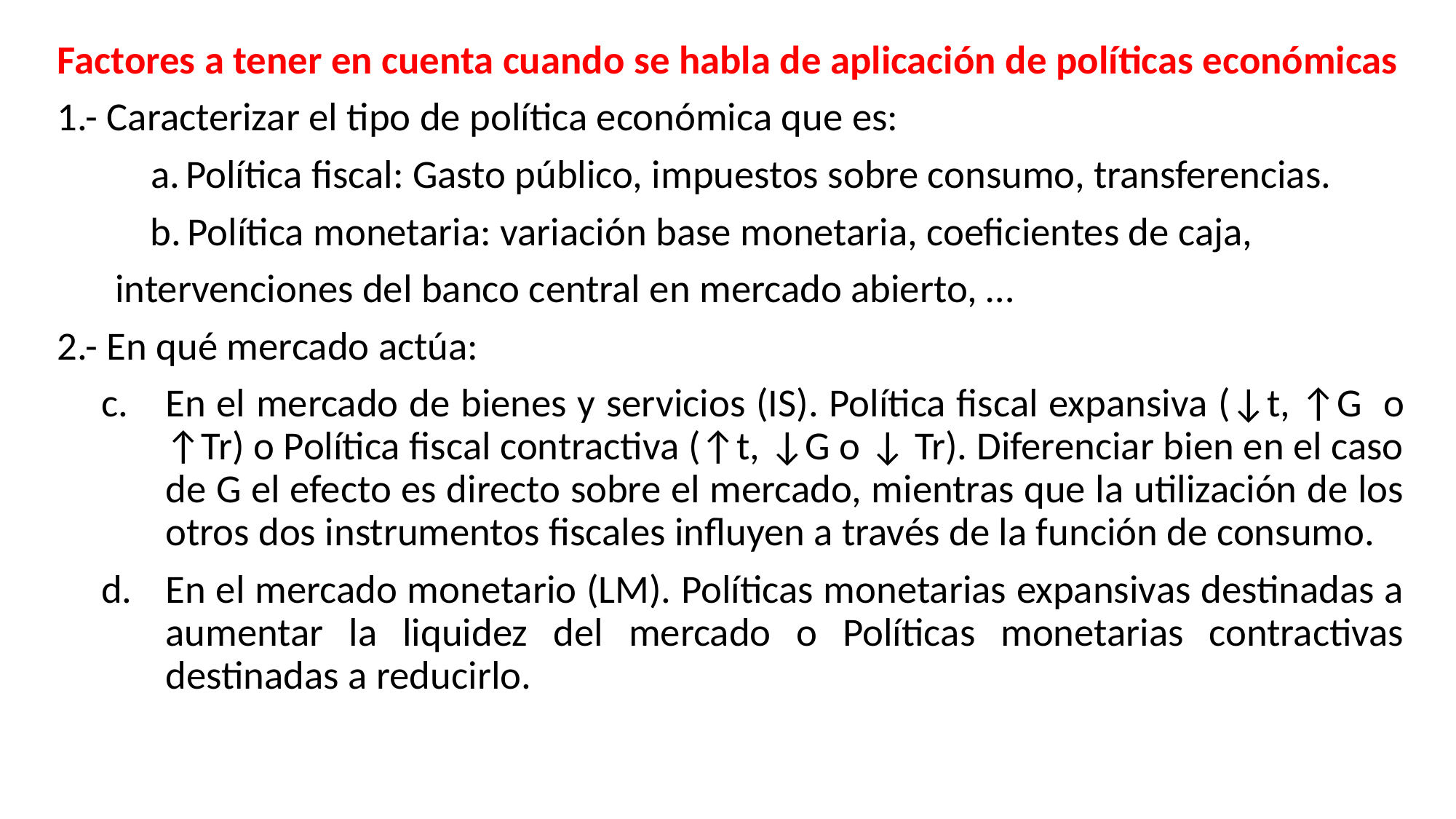

Factores a tener en cuenta cuando se habla de aplicación de políticas económicas
1.- Caracterizar el tipo de política económica que es:
Política fiscal: Gasto público, impuestos sobre consumo, transferencias.
Política monetaria: variación base monetaria, coeficientes de caja,
intervenciones del banco central en mercado abierto, …
2.- En qué mercado actúa:
En el mercado de bienes y servicios (IS). Política fiscal expansiva (↓t, ↑G  o ↑Tr) o Política fiscal contractiva (↑t, ↓G o ↓ Tr). Diferenciar bien en el caso de G el efecto es directo sobre el mercado, mientras que la utilización de los otros dos instrumentos fiscales influyen a través de la función de consumo.
En el mercado monetario (LM). Políticas monetarias expansivas destinadas a aumentar la liquidez del mercado o Políticas monetarias contractivas destinadas a reducirlo.